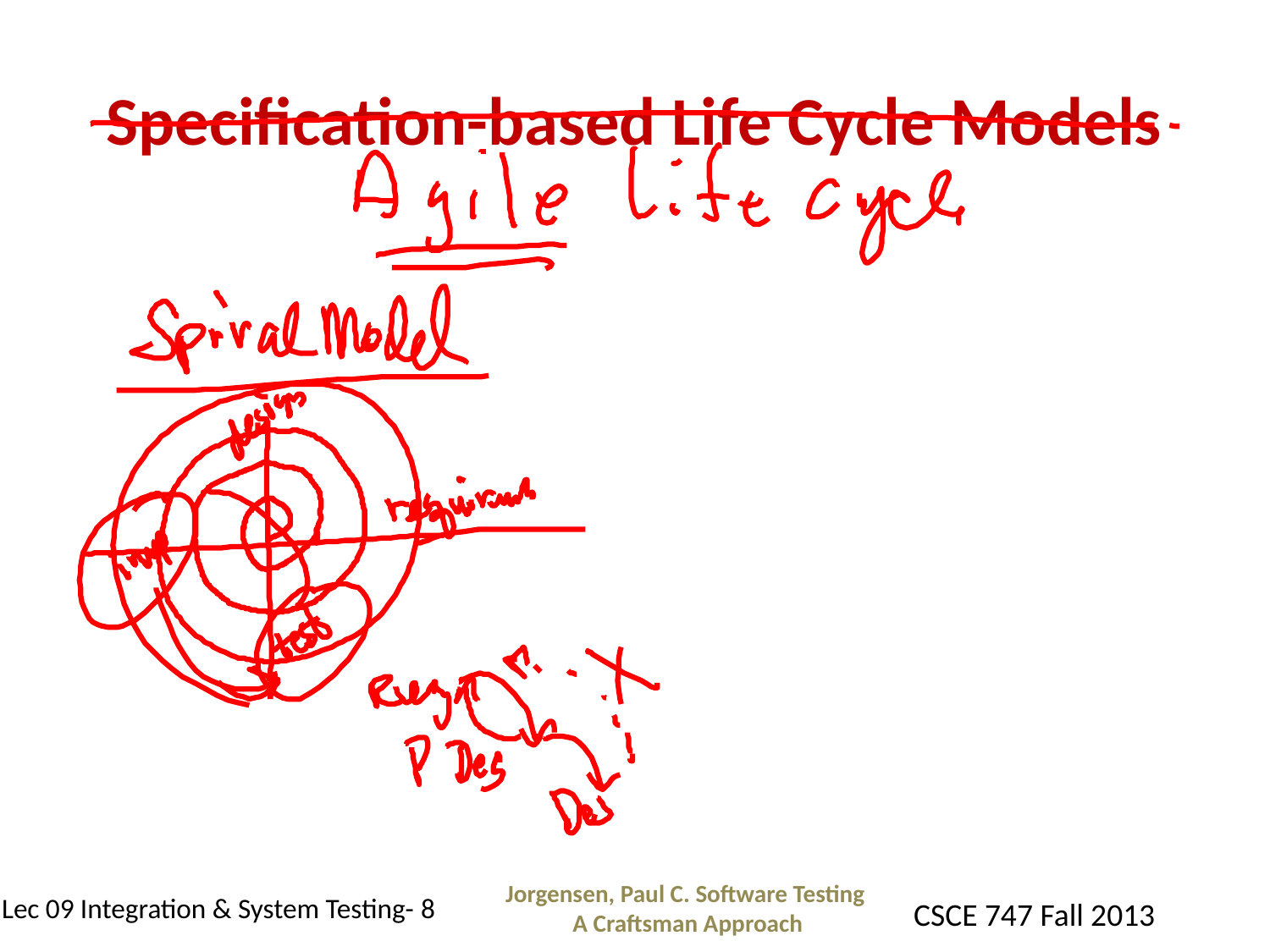

# Specification-based Life Cycle Models

Jorgensen, Paul C. Software Testing
A Craftsman Approach